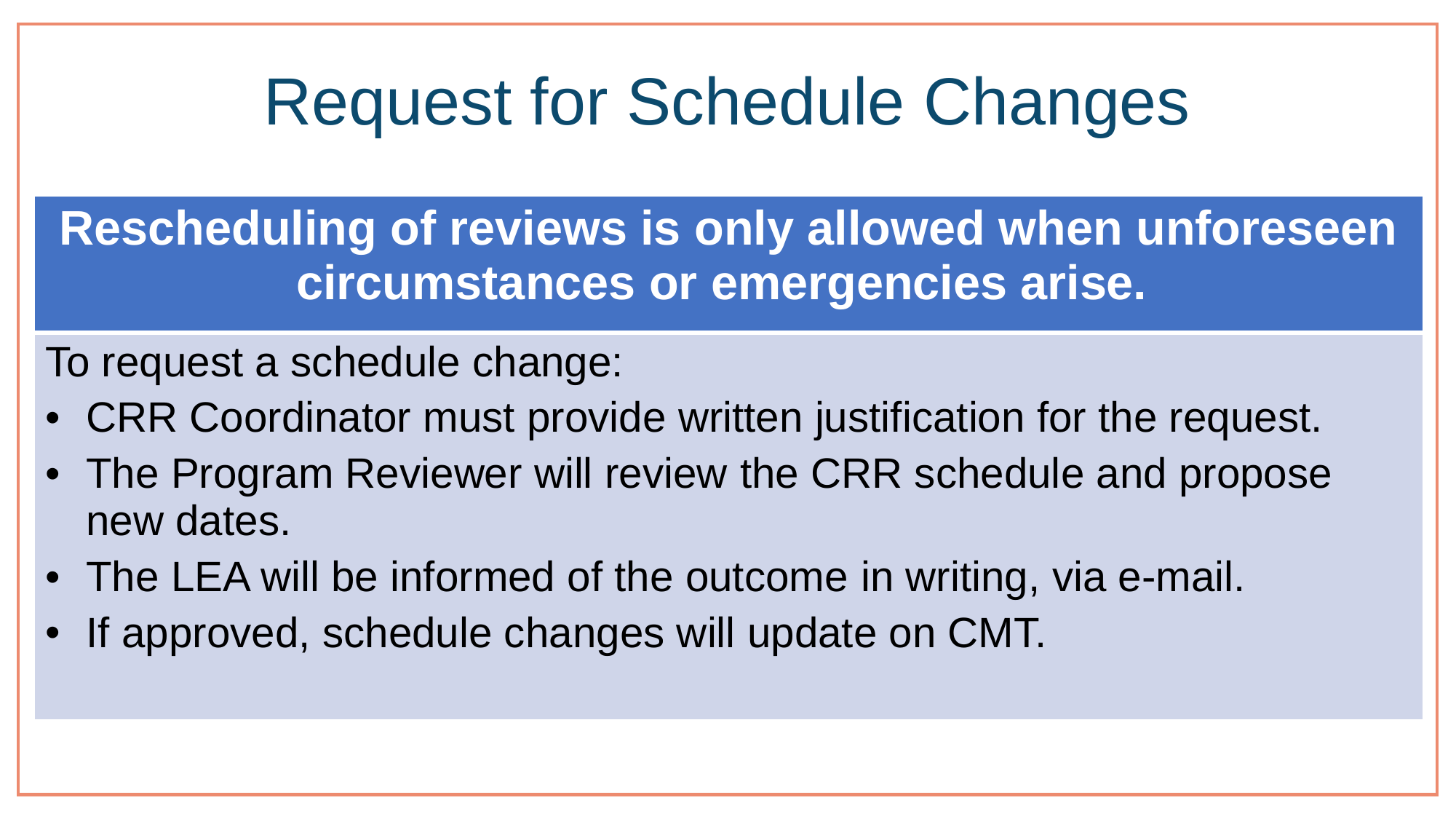

# Request for Schedule Changes
| Rescheduling of reviews is only allowed when unforeseen circumstances or emergencies arise. |
| --- |
| To request a schedule change:    CRR Coordinator must provide written justification for the request. The Program Reviewer will review the CRR schedule and propose new dates. The LEA will be informed of the outcome in writing, via e-mail. If approved, schedule changes will update on CMT. |